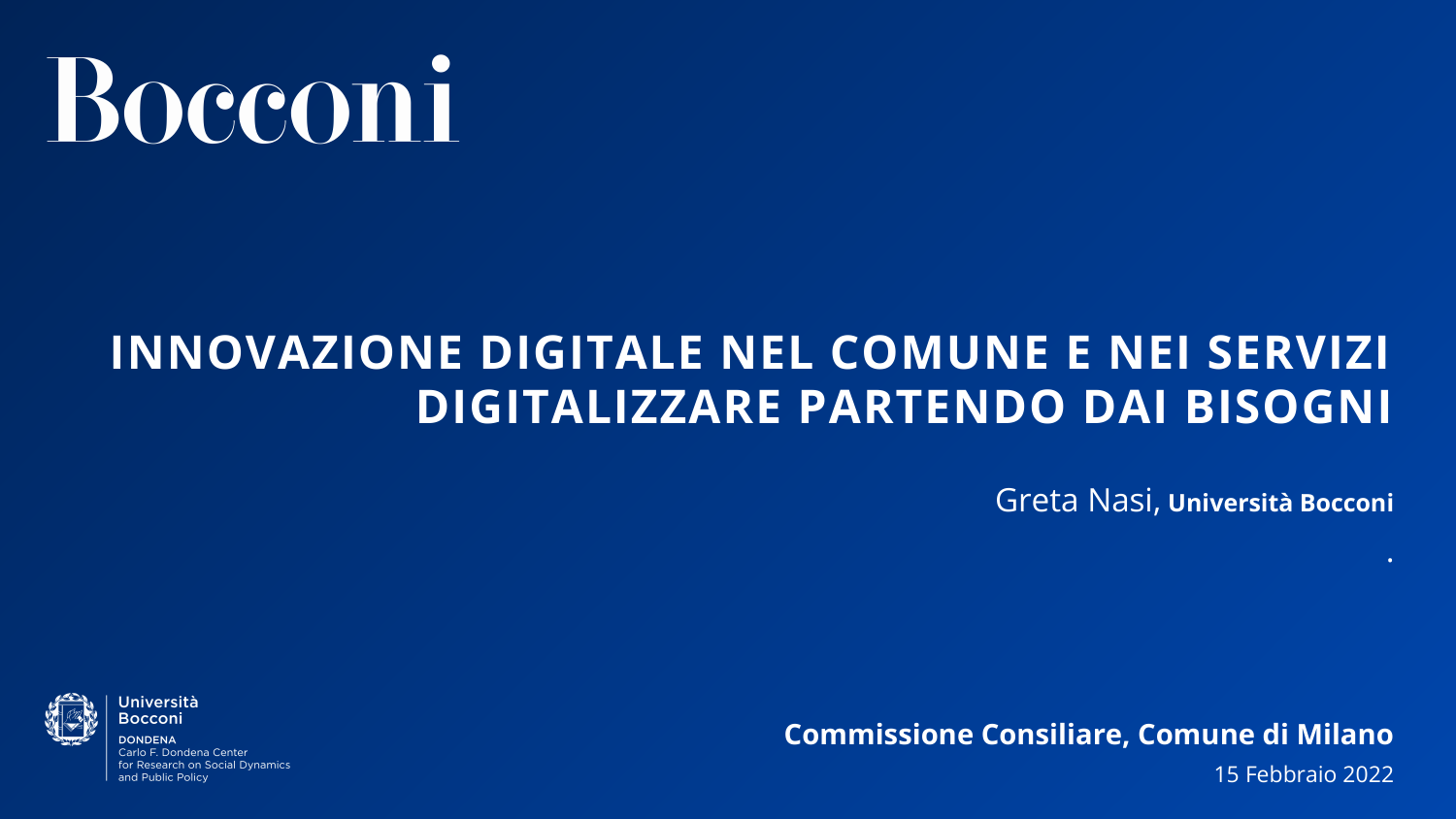

# Innovazione digitale nel Comune e nei servizi digitalizzare partendo dai bisogni
Greta Nasi, Università Bocconi
.
Commissione Consiliare, Comune di Milano
15 Febbraio 2022